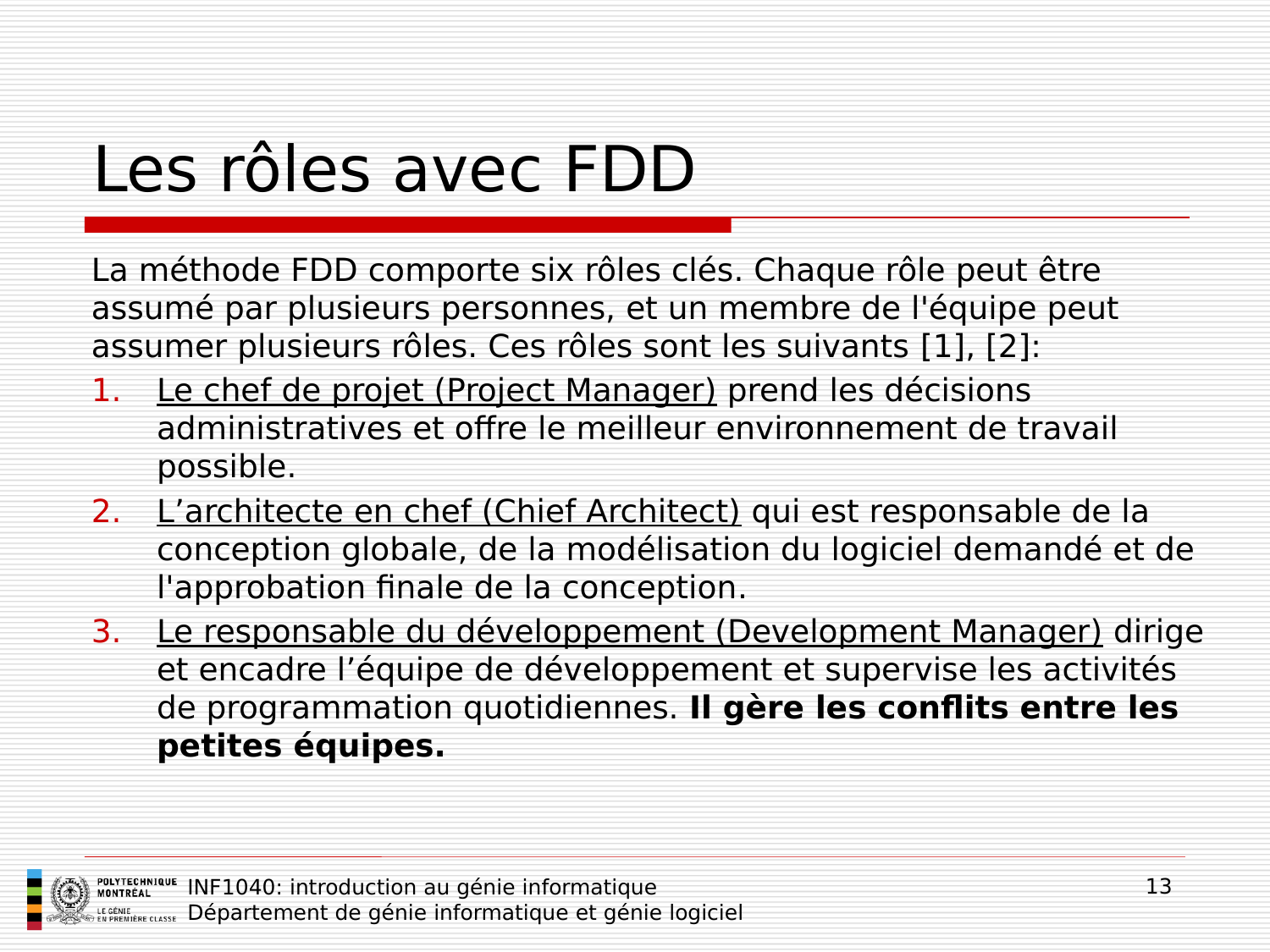

# Les rôles avec FDD
La méthode FDD comporte six rôles clés. Chaque rôle peut être assumé par plusieurs personnes, et un membre de l'équipe peut assumer plusieurs rôles. Ces rôles sont les suivants [1], [2]:
Le chef de projet (Project Manager) prend les décisions administratives et offre le meilleur environnement de travail possible.
L’architecte en chef (Chief Architect) qui est responsable de la conception globale, de la modélisation du logiciel demandé et de l'approbation finale de la conception.
Le responsable du développement (Development Manager) dirige et encadre l’équipe de développement et supervise les activités de programmation quotidiennes. Il gère les conflits entre les petites équipes.
13
INF1040: introduction au génie informatique
Département de génie informatique et génie logiciel